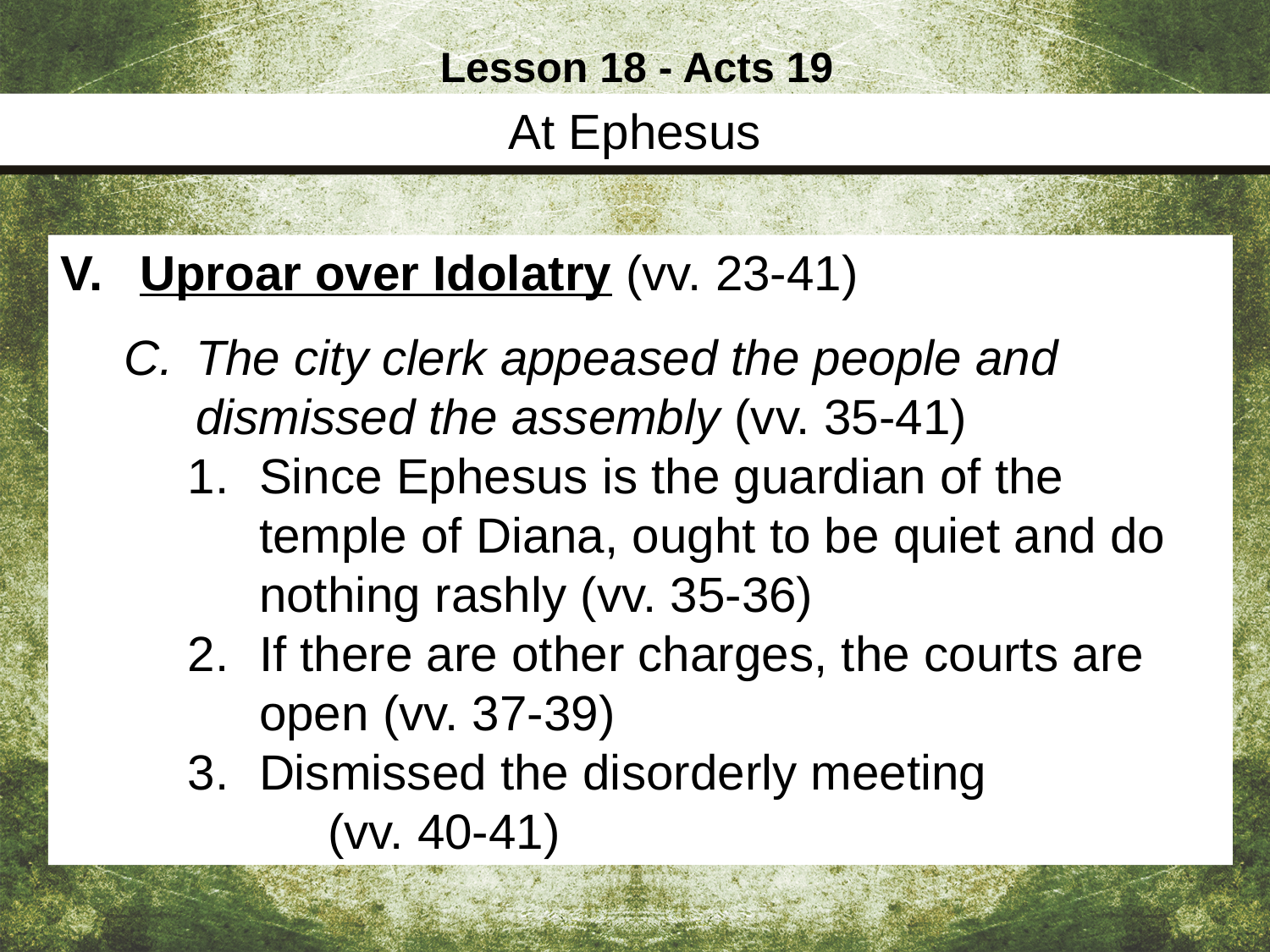

Lesson 18 - Acts 19
At Ephesus

Uproar over Idolatry (vv. 23-41)

The city clerk appeased the people and dismissed the assembly (vv. 35-41)
Since Ephesus is the guardian of the temple of Diana, ought to be quiet and do nothing rashly (vv. 35-36)
If there are other charges, the courts are open (vv. 37-39)
Dismissed the disorderly meeting                      (vv. 40-41)